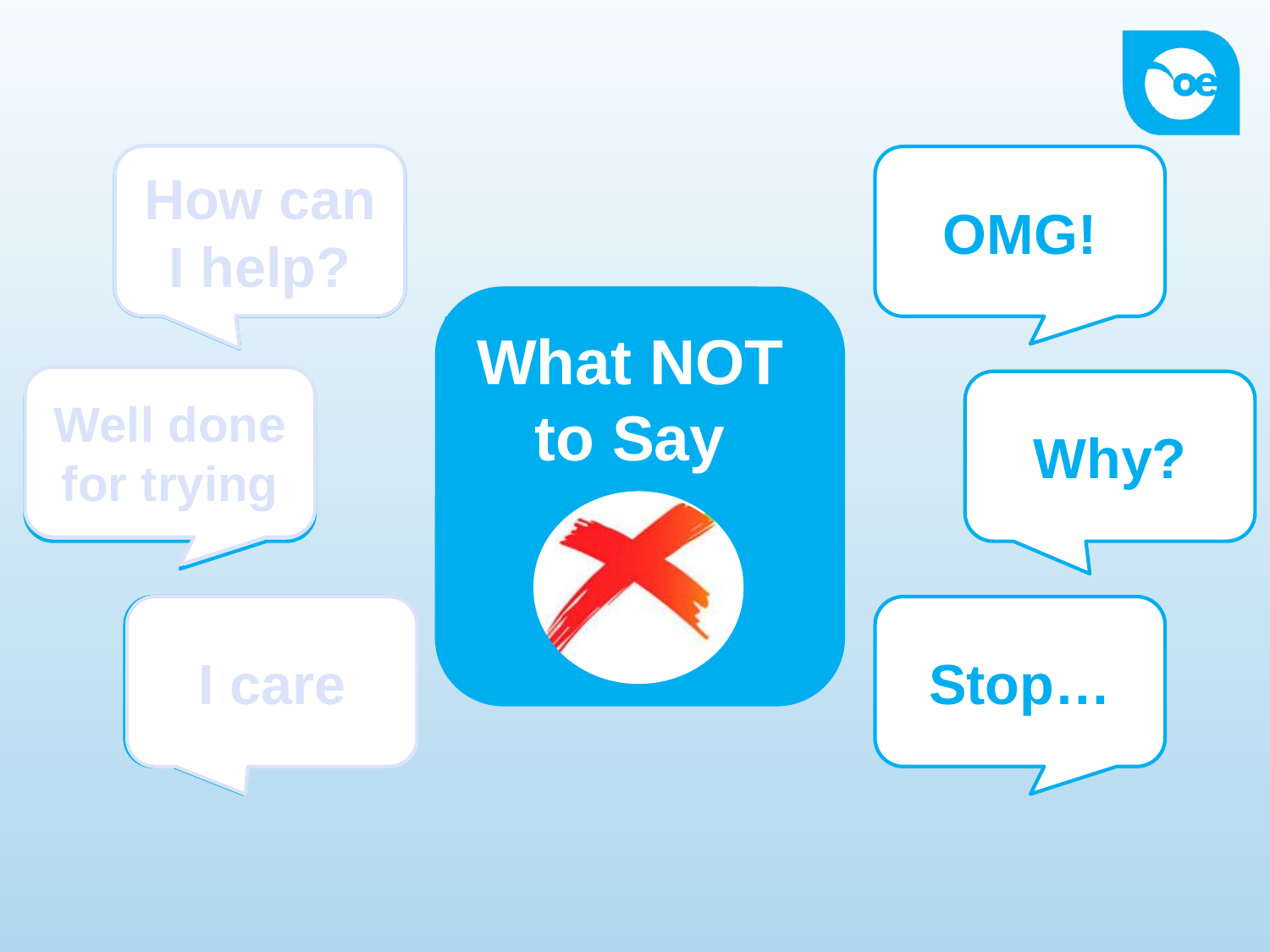

How can I help?
How can I help?
OMG!
What to say

What NOT to Say
Well done for trying
Well done for trying
Why?

I care
I care
Stop…